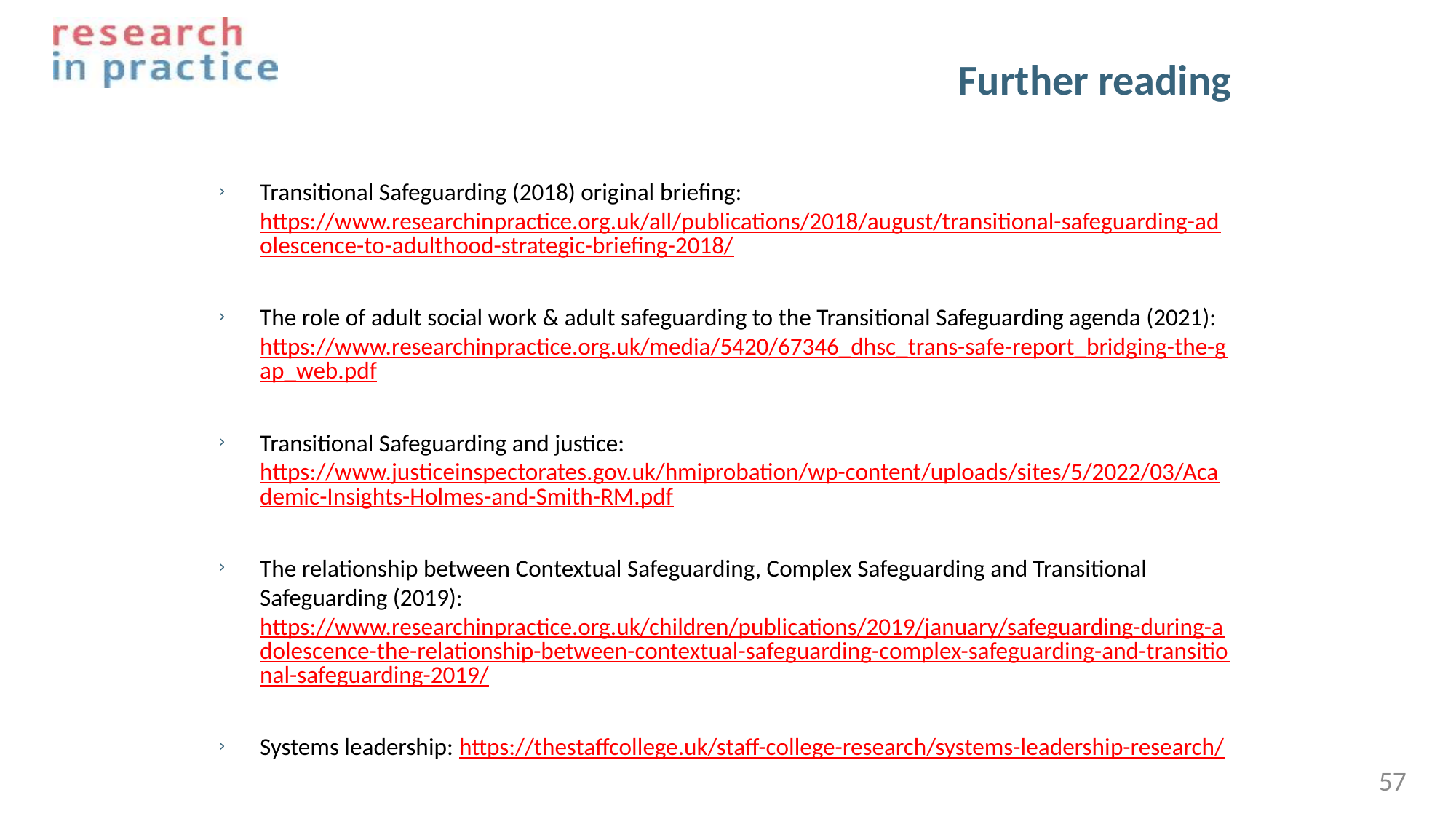

# Further reading
Transitional Safeguarding (2018) original briefing: https://www.researchinpractice.org.uk/all/publications/2018/august/transitional-safeguarding-adolescence-to-adulthood-strategic-briefing-2018/
The role of adult social work & adult safeguarding to the Transitional Safeguarding agenda (2021): https://www.researchinpractice.org.uk/media/5420/67346_dhsc_trans-safe-report_bridging-the-gap_web.pdf
Transitional Safeguarding and justice: https://www.justiceinspectorates.gov.uk/hmiprobation/wp-content/uploads/sites/5/2022/03/Academic-Insights-Holmes-and-Smith-RM.pdf
The relationship between Contextual Safeguarding, Complex Safeguarding and Transitional Safeguarding (2019): https://www.researchinpractice.org.uk/children/publications/2019/january/safeguarding-during-adolescence-the-relationship-between-contextual-safeguarding-complex-safeguarding-and-transitional-safeguarding-2019/
Systems leadership: https://thestaffcollege.uk/staff-college-research/systems-leadership-research/

57